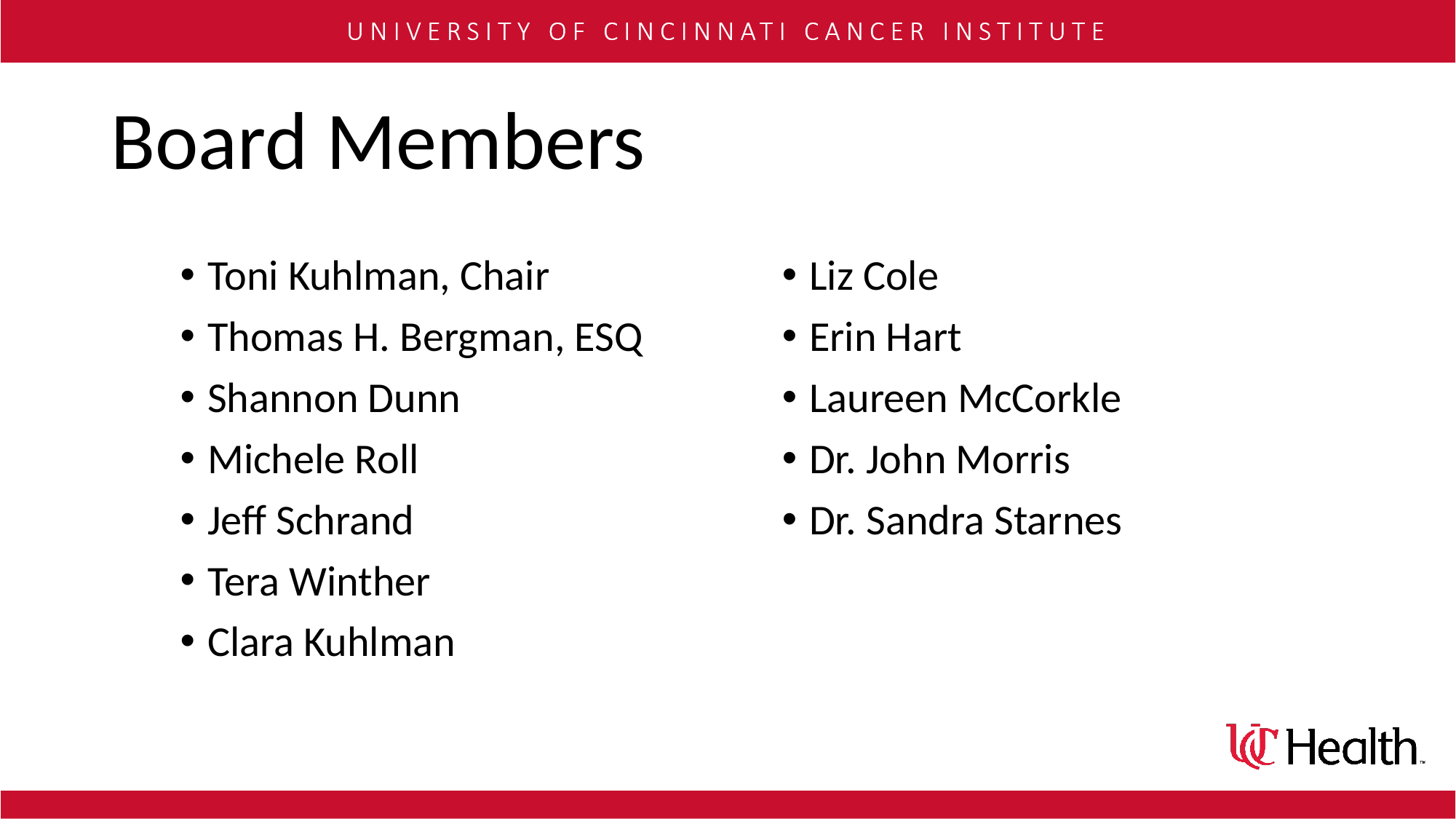

# Board Members
Toni Kuhlman, Chair
Thomas H. Bergman, ESQ
Shannon Dunn
Michele Roll
Jeff Schrand
Tera Winther
Clara Kuhlman
Liz Cole
Erin Hart
Laureen McCorkle
Dr. John Morris
Dr. Sandra Starnes